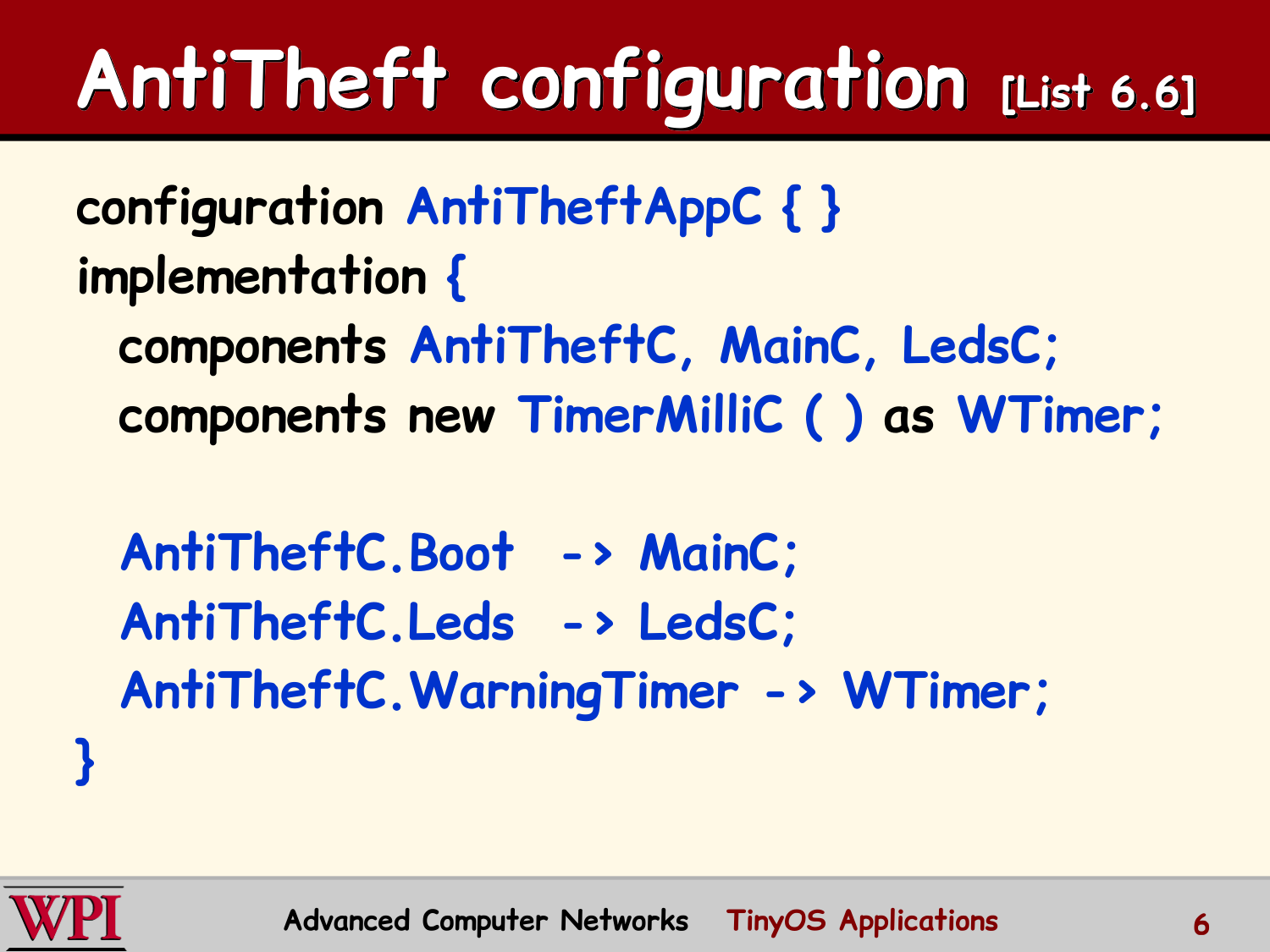

# AntiTheft configuration [List 6.6]
configuration AntiTheftAppC { }
implementation {
  components AntiTheftC, MainC, LedsC;
  components new TimerMilliC ( ) as WTimer;

  AntiTheftC.Boot  -> MainC;
  AntiTheftC.Leds  -> LedsC;
  AntiTheftC.WarningTimer -> WTimer;
}

Advanced Computer Networks   TinyOS Applications
6